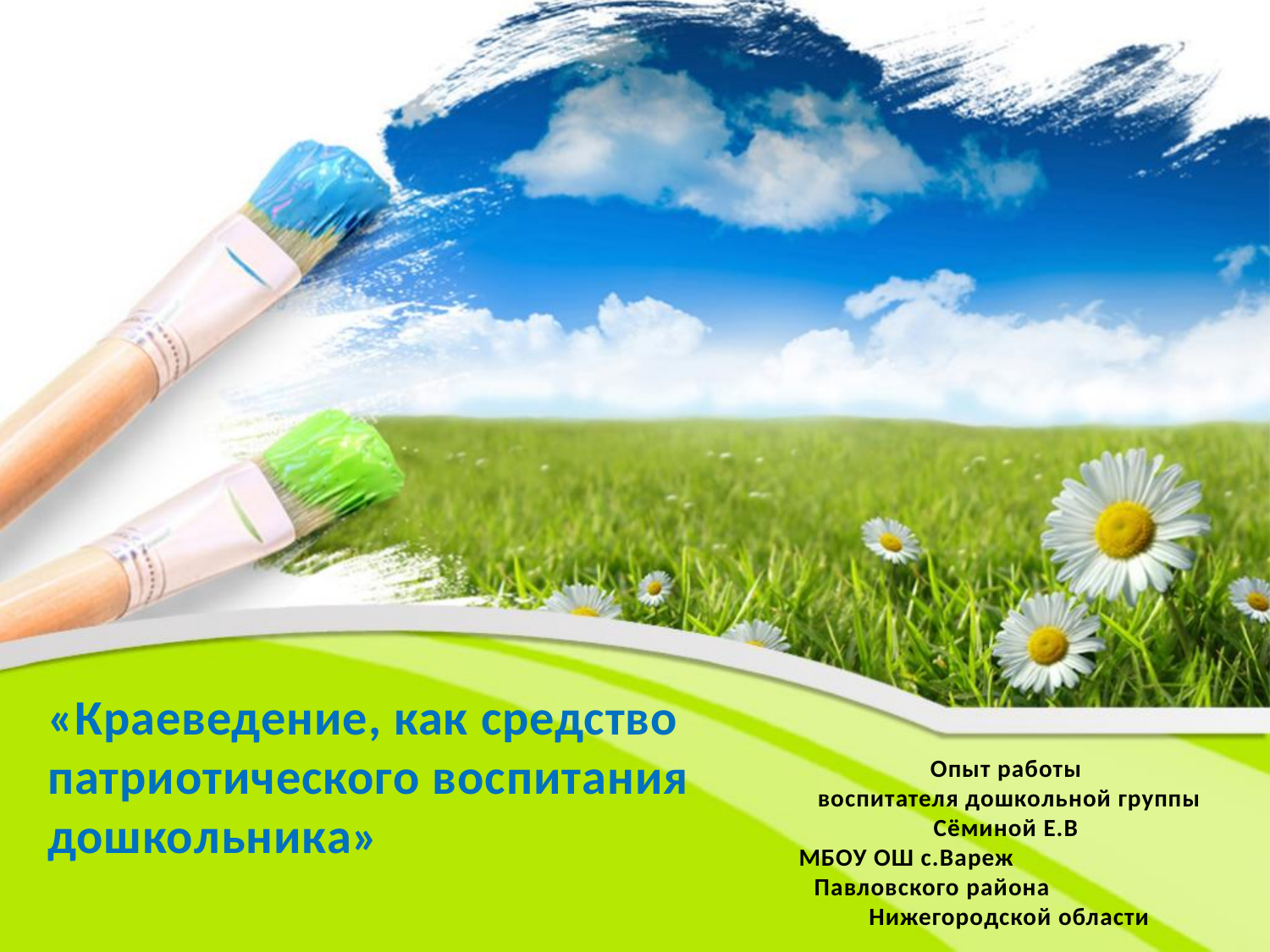

«Краеведение, как средство патриотического воспитания дошкольника»
Опыт работы
воспитателя дошкольной группы
Сёминой Е.В
МБОУ ОШ с.Вареж                                 Павловского района                         Нижегородской области